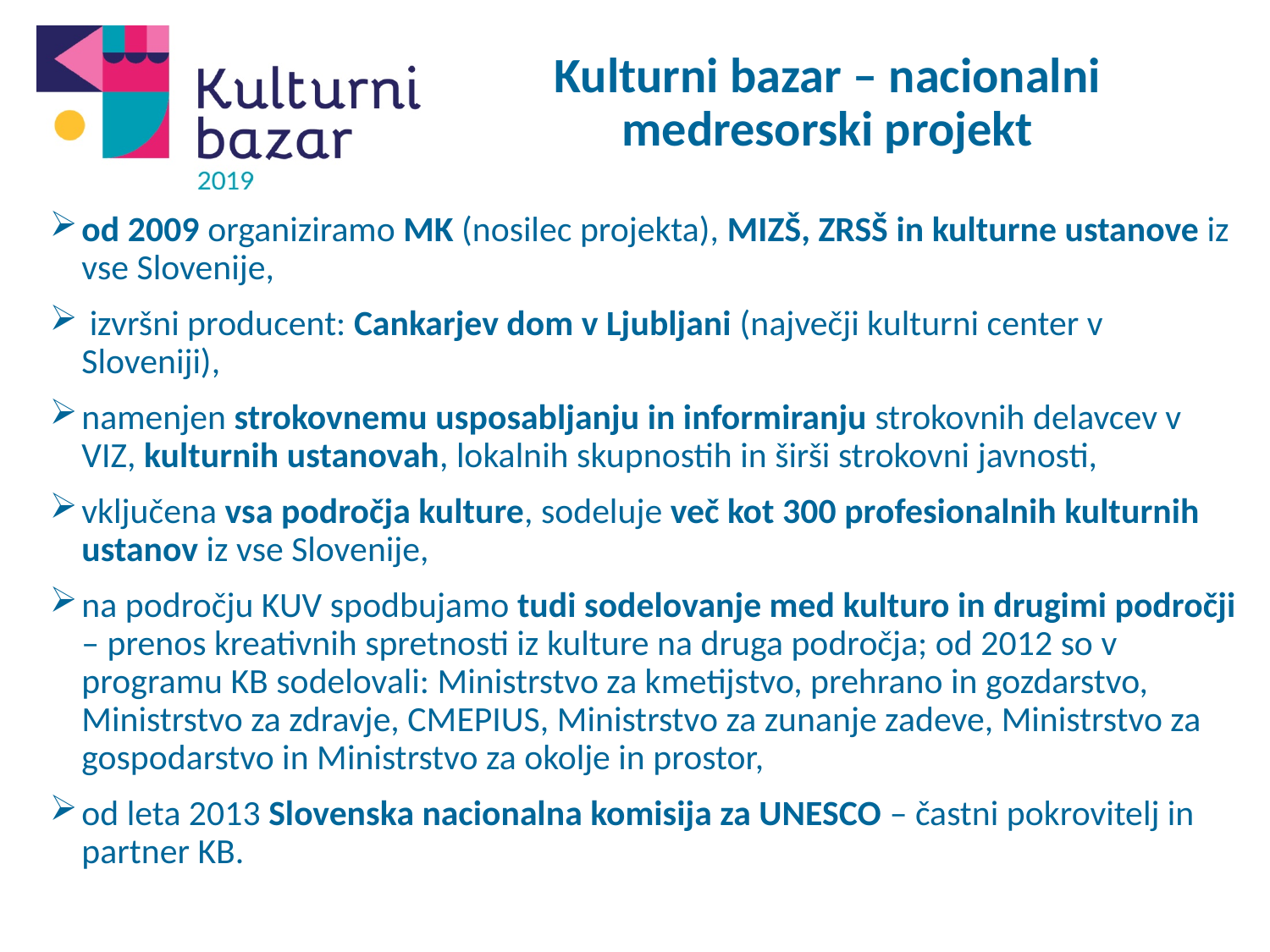

# Kulturni bazar – nacionalni medresorski projekt
od 2009 organiziramo MK (nosilec projekta), MIZŠ, ZRSŠ in kulturne ustanove iz vse Slovenije,
 izvršni producent: Cankarjev dom v Ljubljani (največji kulturni center v Sloveniji),
namenjen strokovnemu usposabljanju in informiranju strokovnih delavcev v VIZ, kulturnih ustanovah, lokalnih skupnostih in širši strokovni javnosti,
vključena vsa področja kulture, sodeluje več kot 300 profesionalnih kulturnih ustanov iz vse Slovenije,
na področju KUV spodbujamo tudi sodelovanje med kulturo in drugimi področji – prenos kreativnih spretnosti iz kulture na druga področja; od 2012 so v programu KB sodelovali: Ministrstvo za kmetijstvo, prehrano in gozdarstvo, Ministrstvo za zdravje, CMEPIUS, Ministrstvo za zunanje zadeve, Ministrstvo za gospodarstvo in Ministrstvo za okolje in prostor,
od leta 2013 Slovenska nacionalna komisija za UNESCO – častni pokrovitelj in partner KB.